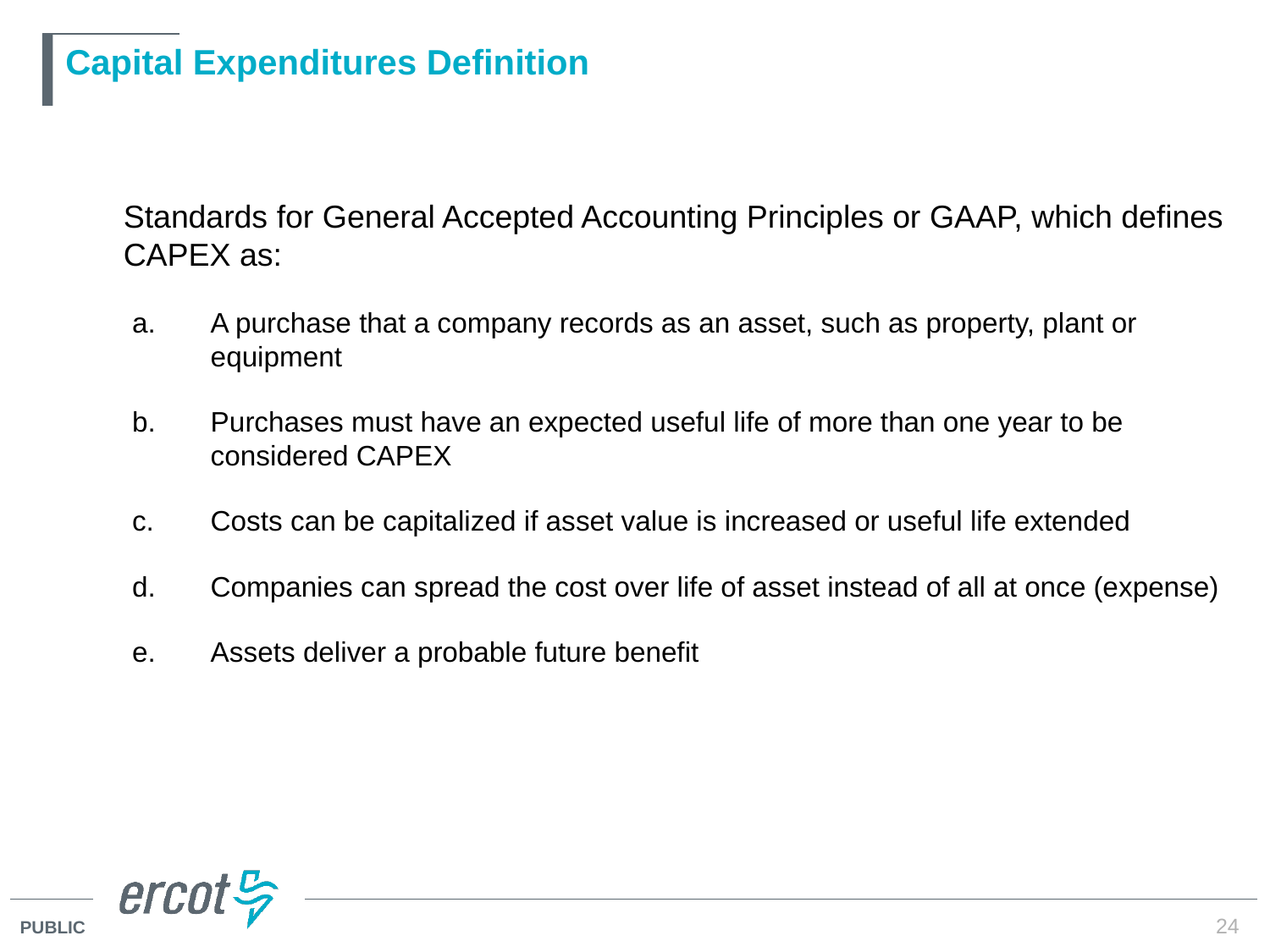

# Capital Expenditures Definition

Standards for General Accepted Accounting Principles or GAAP, which defines CAPEX as:
A purchase that a company records as an asset, such as property, plant or equipment
Purchases must have an expected useful life of more than one year to be considered CAPEX
Costs can be capitalized if asset value is increased or useful life extended
Companies can spread the cost over life of asset instead of all at once (expense)
Assets deliver a probable future benefit

24